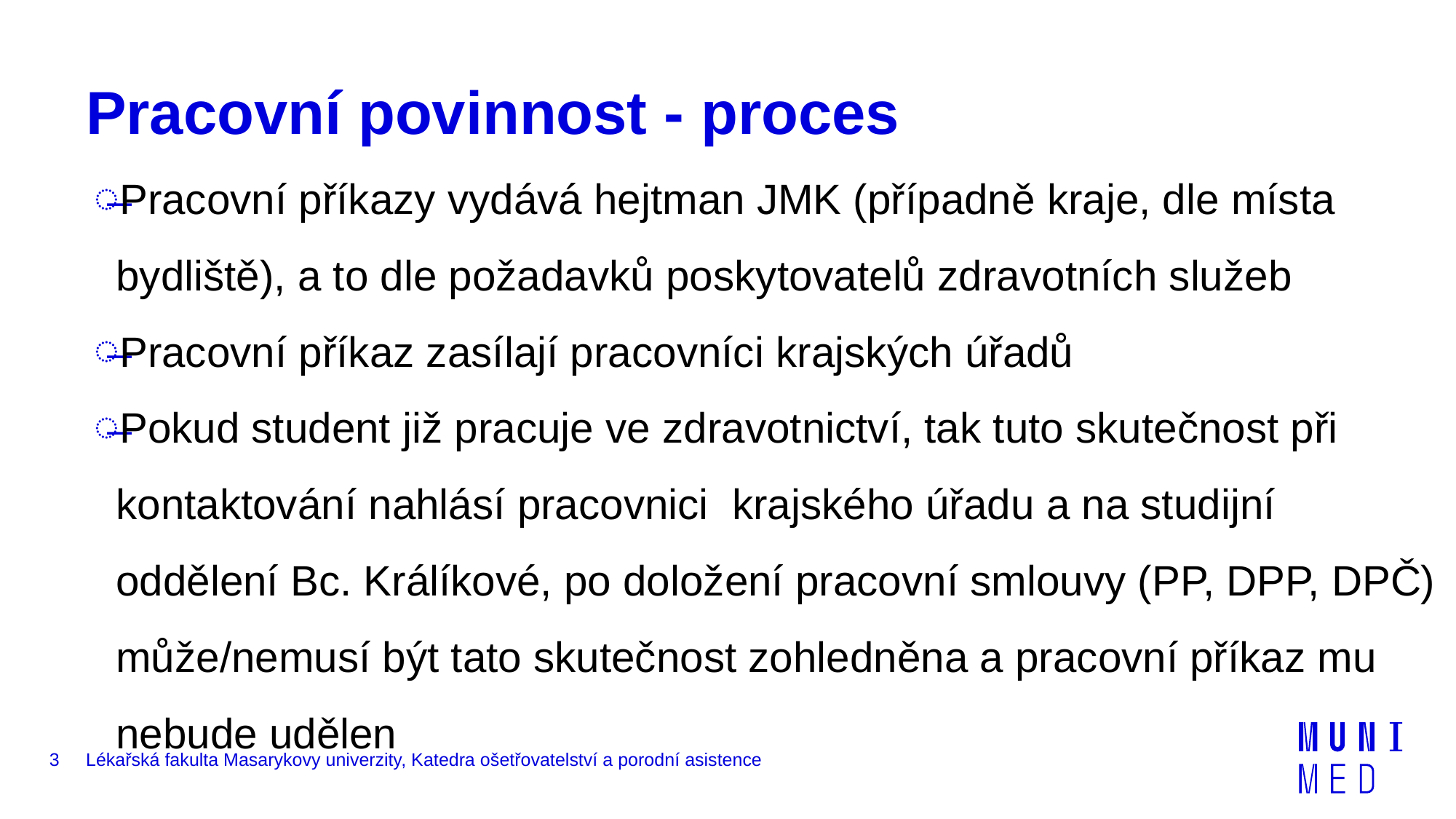

# Pracovní povinnost - proces
Pracovní příkazy vydává hejtman JMK (případně kraje, dle místa bydliště), a to dle požadavků poskytovatelů zdravotních služeb
Pracovní příkaz zasílají pracovníci krajských úřadů
Pokud student již pracuje ve zdravotnictví, tak tuto skutečnost při kontaktování nahlásí pracovnici  krajského úřadu a na studijní oddělení Bc. Králíkové, po doložení pracovní smlouvy (PP, DPP, DPČ) může/nemusí být tato skutečnost zohledněna a pracovní příkaz mu nebude udělen

3
Lékařská fakulta Masarykovy univerzity, Katedra ošetřovatelství a porodní asistence